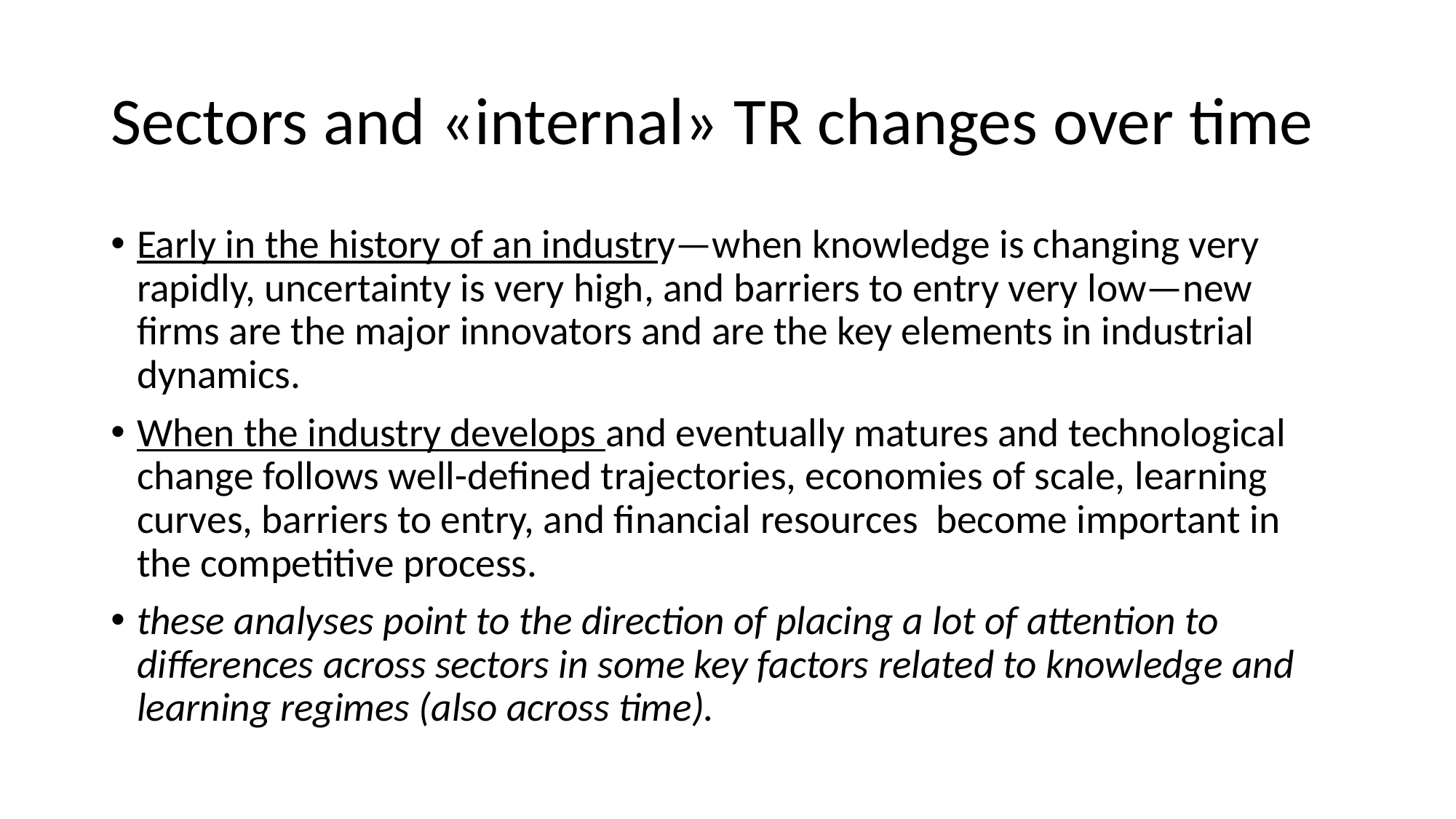

# Sectors and «internal» TR changes over time
Early in the history of an industry—when knowledge is changing very rapidly, uncertainty is very high, and barriers to entry very low—new firms are the major innovators and are the key elements in industrial dynamics.
When the industry develops and eventually matures and technological change follows well-defined trajectories, economies of scale, learning curves, barriers to entry, and financial resources  become important in the competitive process.
these analyses point to the direction of placing a lot of attention to differences across sectors in some key factors related to knowledge and learning regimes (also across time).